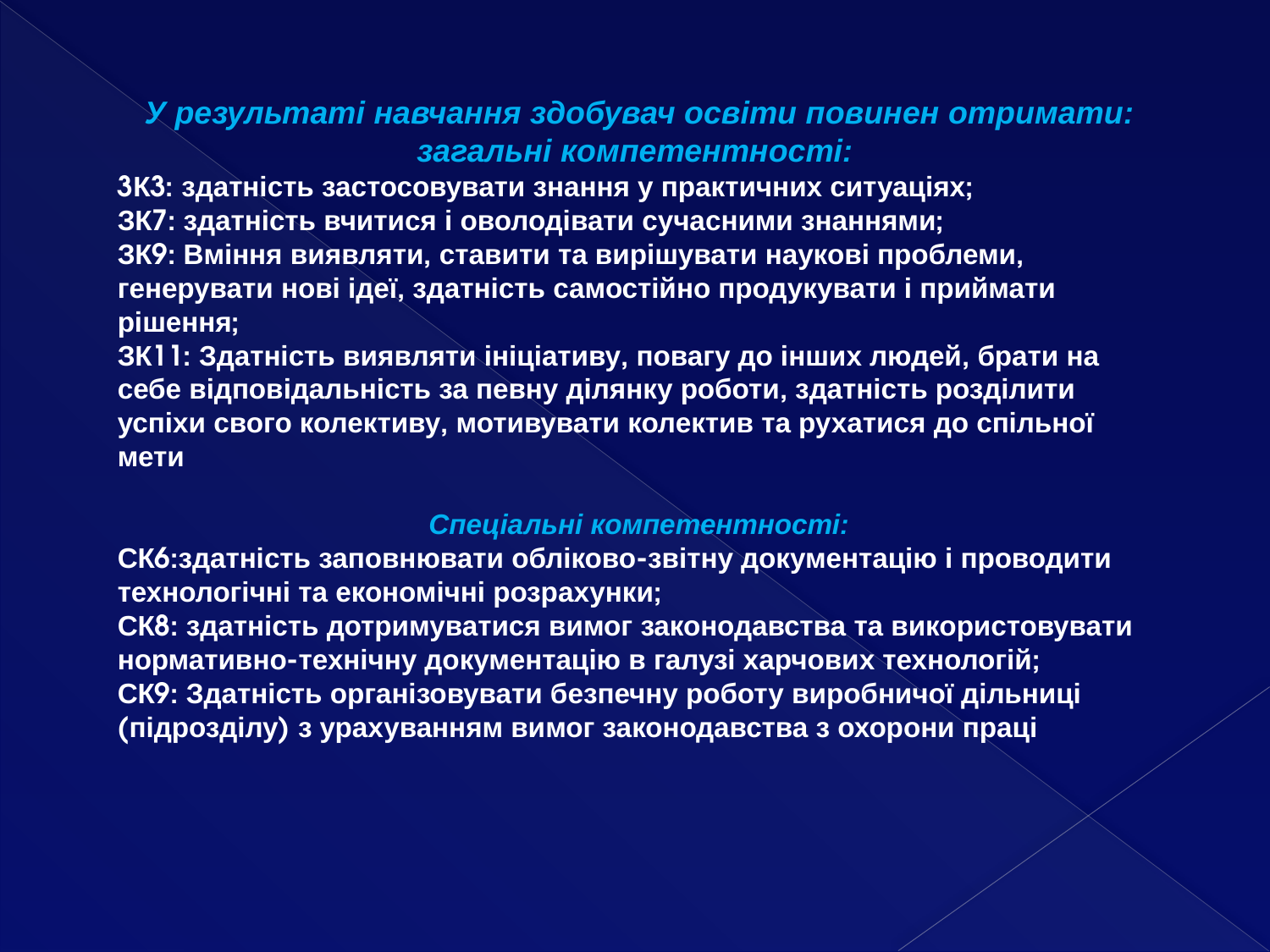

У результаті навчання здобувач освіти повинен отримати:
загальні компетентності:
3К3: здатність застосовувати знання у практичних ситуаціях;
ЗК7: здатність вчитися і оволодівати сучасними знаннями;
ЗК9: Вміння виявляти, ставити та вирішувати наукові проблеми, генерувати нові ідеї, здатність самостійно продукувати і приймати рішення;
ЗК11: Здатність виявляти ініціативу, повагу до інших людей, брати на себе відповідальність за певну ділянку роботи, здатність розділити успіхи свого колективу, мотивувати колектив та рухатися до спільної мети

Спеціальні компетентності:
СК6:здатність заповнювати обліково-звітну документацію і проводити технологічні та економічні розрахунки;
СК8: здатність дотримуватися вимог законодавства та використовувати нормативно-технічну документацію в галузі харчових технологій;
СК9: Здатність організовувати безпечну роботу виробничої дільниці (підрозділу) з урахуванням вимог законодавства з охорони праці